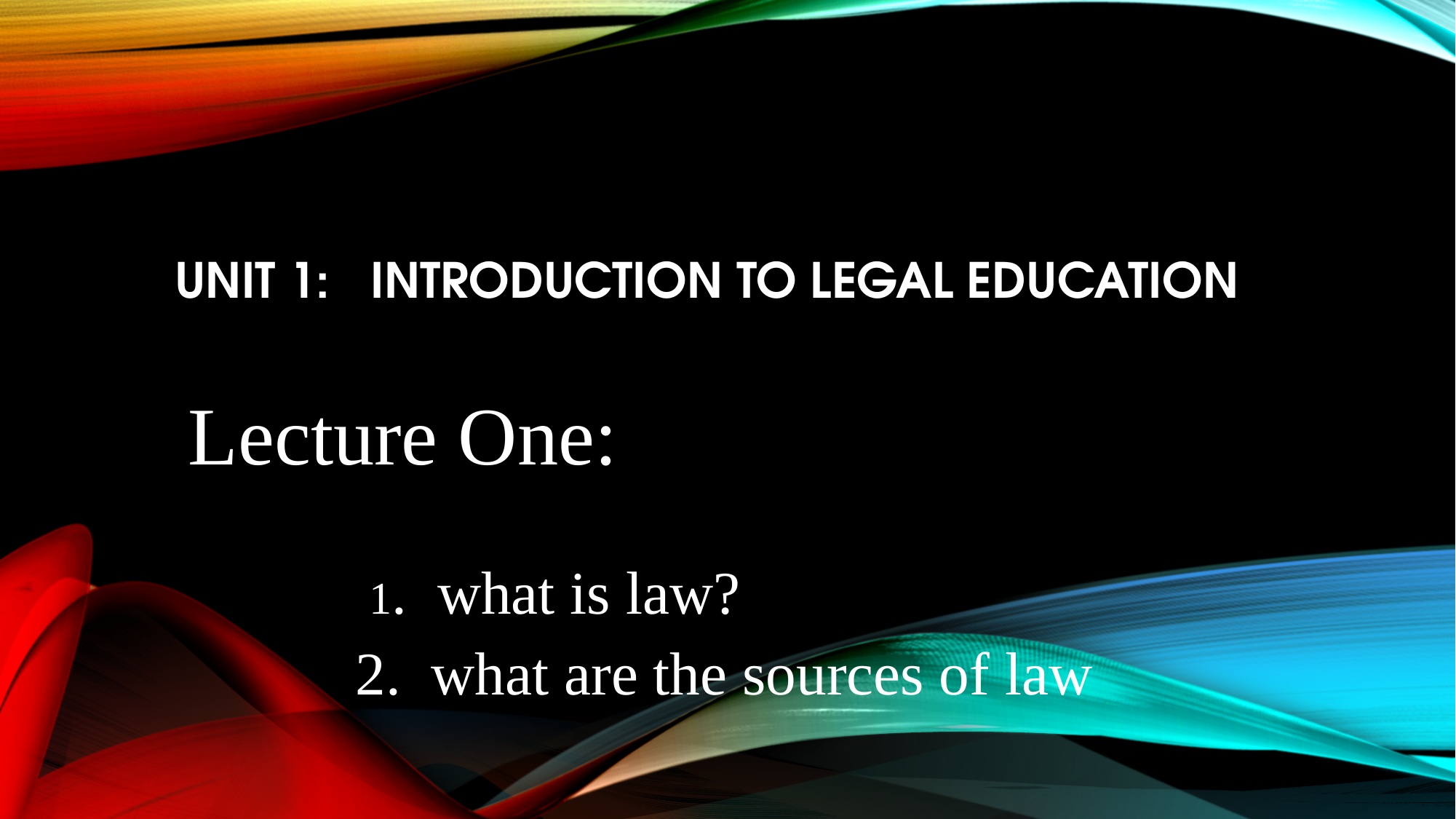

# UNIT 1:   Introduction to Legal Education

 Lecture One:

                 1.  what is law?
            2.  what are the sources of law